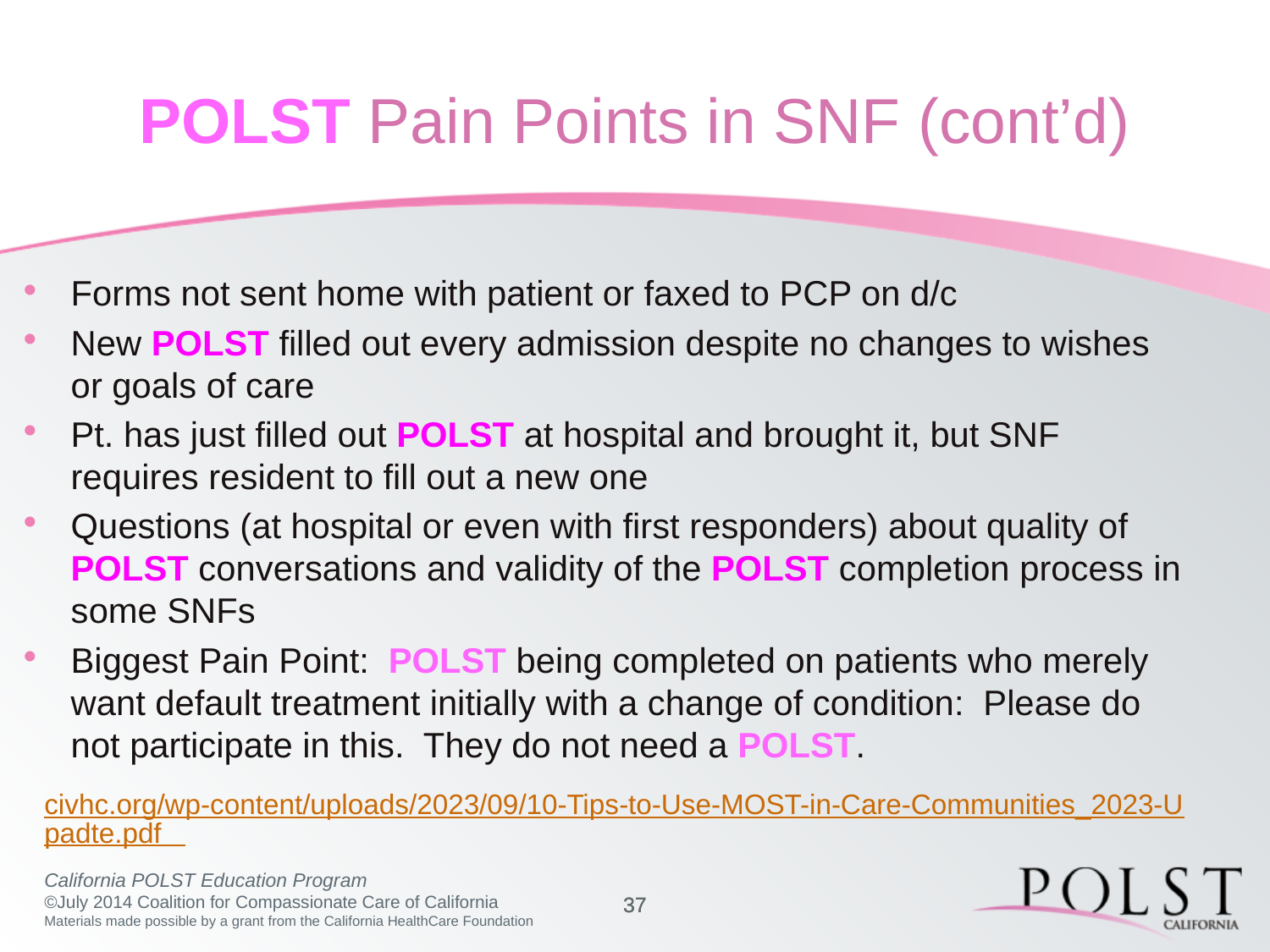

# POLST Pain Points in SNF (cont’d)
Forms not sent home with patient or faxed to PCP on d/c
New POLST filled out every admission despite no changes to wishes or goals of care
Pt. has just filled out POLST at hospital and brought it, but SNF requires resident to fill out a new one
Questions (at hospital or even with first responders) about quality of POLST conversations and validity of the POLST completion process in some SNFs
Biggest Pain Point:  POLST being completed on patients who merely want default treatment initially with a change of condition:  Please do not participate in this.  They do not need a POLST.
civhc.org/wp-content/uploads/2023/09/10-Tips-to-Use-MOST-in-Care-Communities_2023-Upadte.pdf